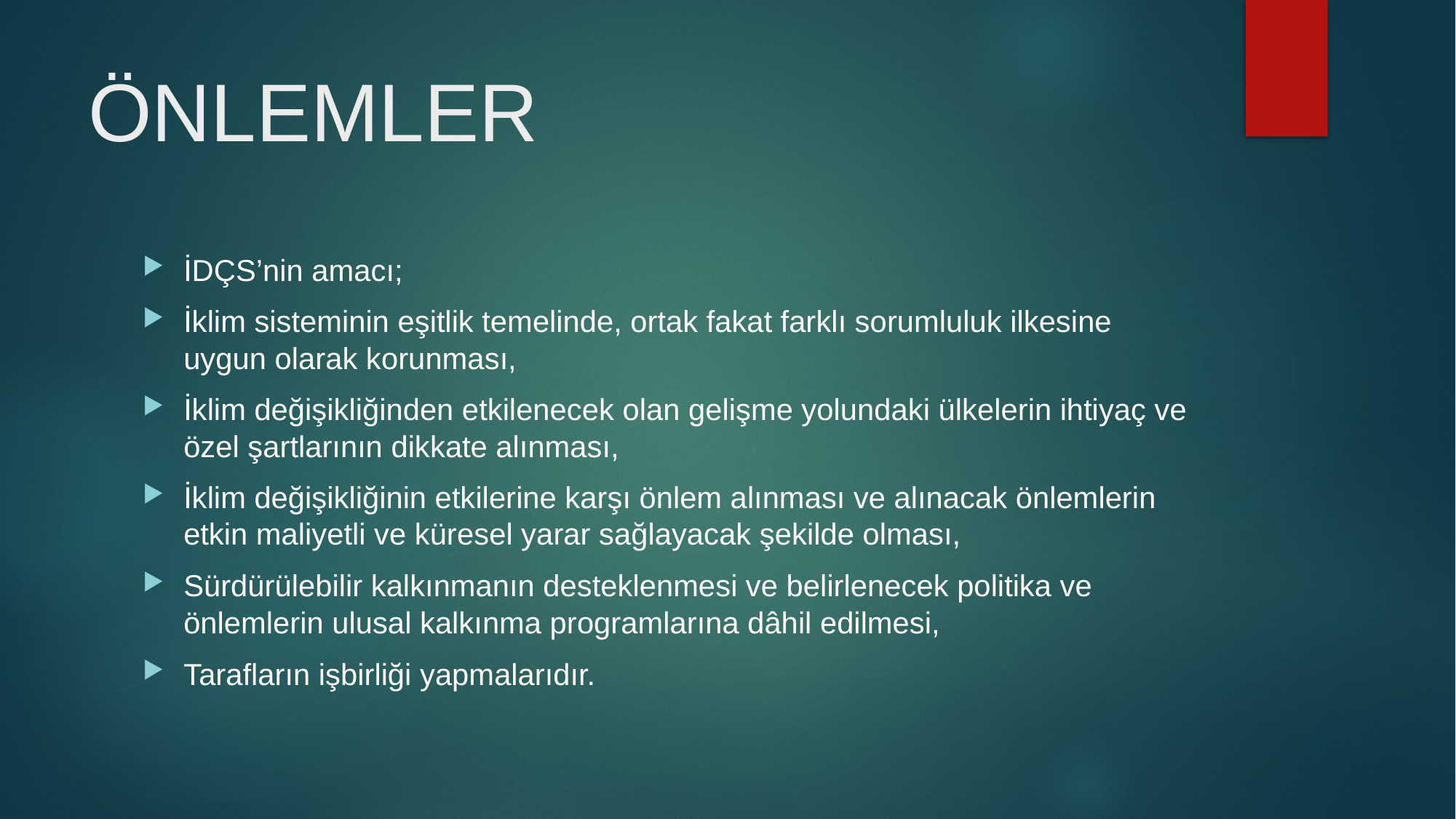

# ÖNLEMLER
İDÇS’nin amacı;
İklim sisteminin eşitlik temelinde, ortak fakat farklı sorumluluk ilkesine uygun olarak korunması,
İklim değişikliğinden etkilenecek olan gelişme yolundaki ülkelerin ihtiyaç ve özel şartlarının dikkate alınması,
İklim değişikliğinin etkilerine karşı önlem alınması ve alınacak önlemlerin etkin maliyetli ve küresel yarar sağlayacak şekilde olması,
Sürdürülebilir kalkınmanın desteklenmesi ve belirlenecek politika ve önlemlerin ulusal kalkınma programlarına dâhil edilmesi,
Tarafların işbirliği yapmalarıdır.